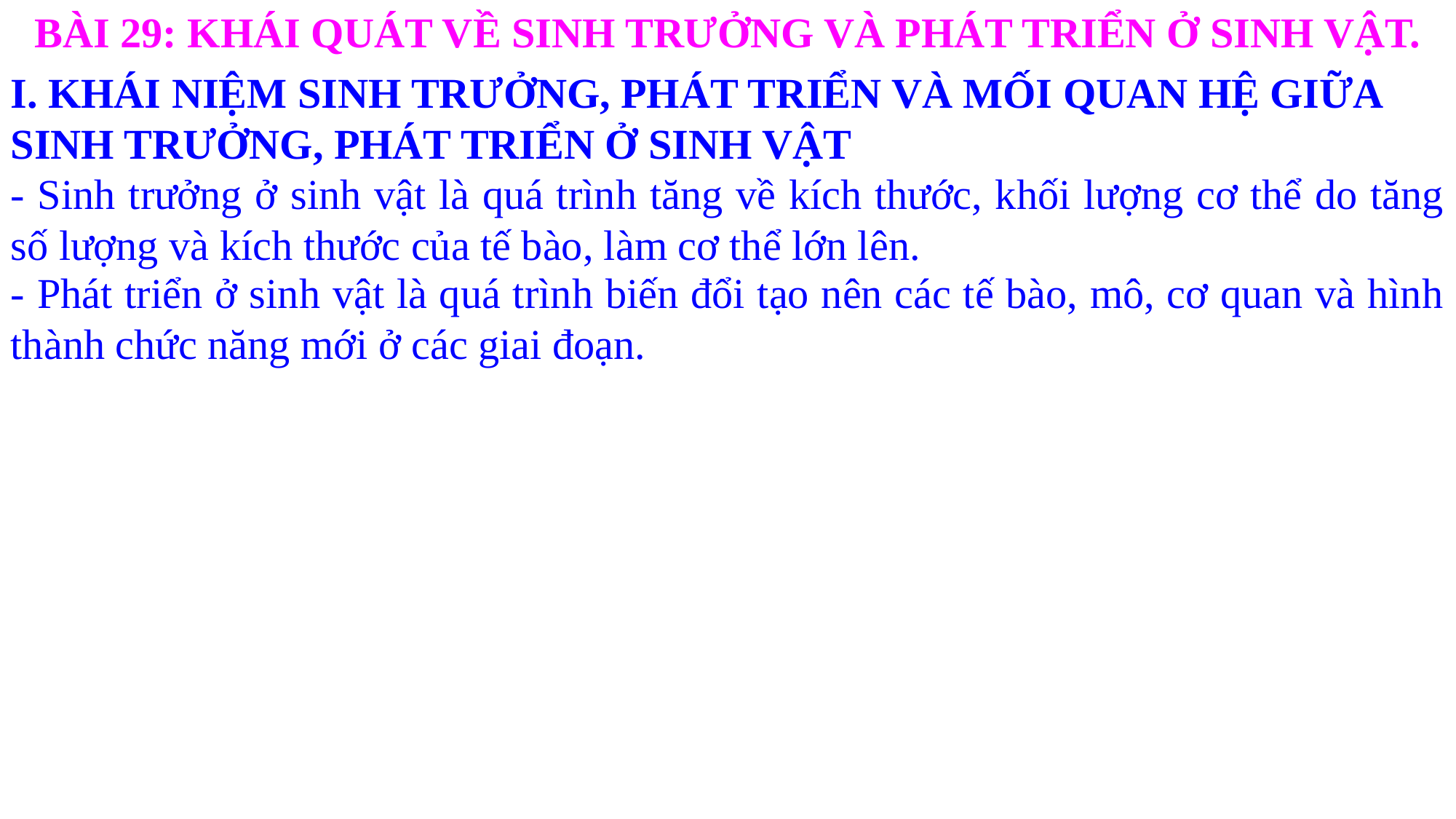

BÀI 29: KHÁI QUÁT VỀ SINH TRƯỞNG VÀ PHÁT TRIỂN Ở SINH VẬT.
I. KHÁI NIỆM SINH TRƯỞNG, PHÁT TRIỂN VÀ MỐI QUAN HỆ GIỮA SINH TRƯỞNG, PHÁT TRIỂN Ở SINH VẬT
- Sinh trưởng ở sinh vật là quá trình tăng về kích thước, khối lượng cơ thể do tăng số lượng và kích thước của tế bào, làm cơ thể lớn lên.
- Phát triển ở sinh vật là quá trình biến đổi tạo nên các tế bào, mô, cơ quan và hình thành chức năng mới ở các giai đoạn.